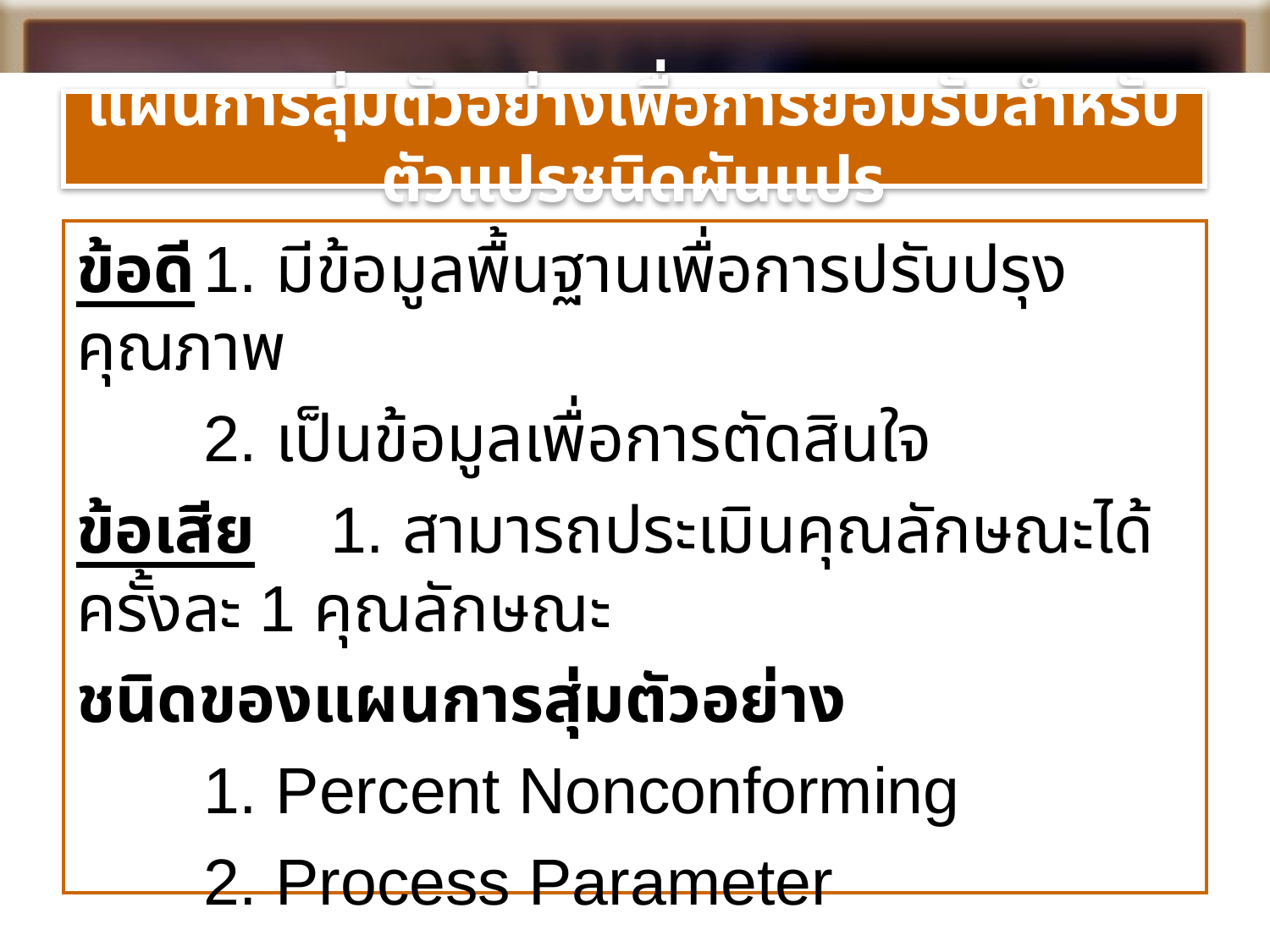

# แผนการสุ่มตัวอย่างเพื่อการยอมรับสำหรับตัวแปรชนิดผันแปร
ข้อดี	1. มีข้อมูลพื้นฐานเพื่อการปรับปรุงคุณภาพ
	2. เป็นข้อมูลเพื่อการตัดสินใจ
ข้อเสีย	1. สามารถประเมินคุณลักษณะได้ครั้งละ 1 คุณลักษณะ
ชนิดของแผนการสุ่มตัวอย่าง
	1. Percent Nonconforming
	2. Process Parameter